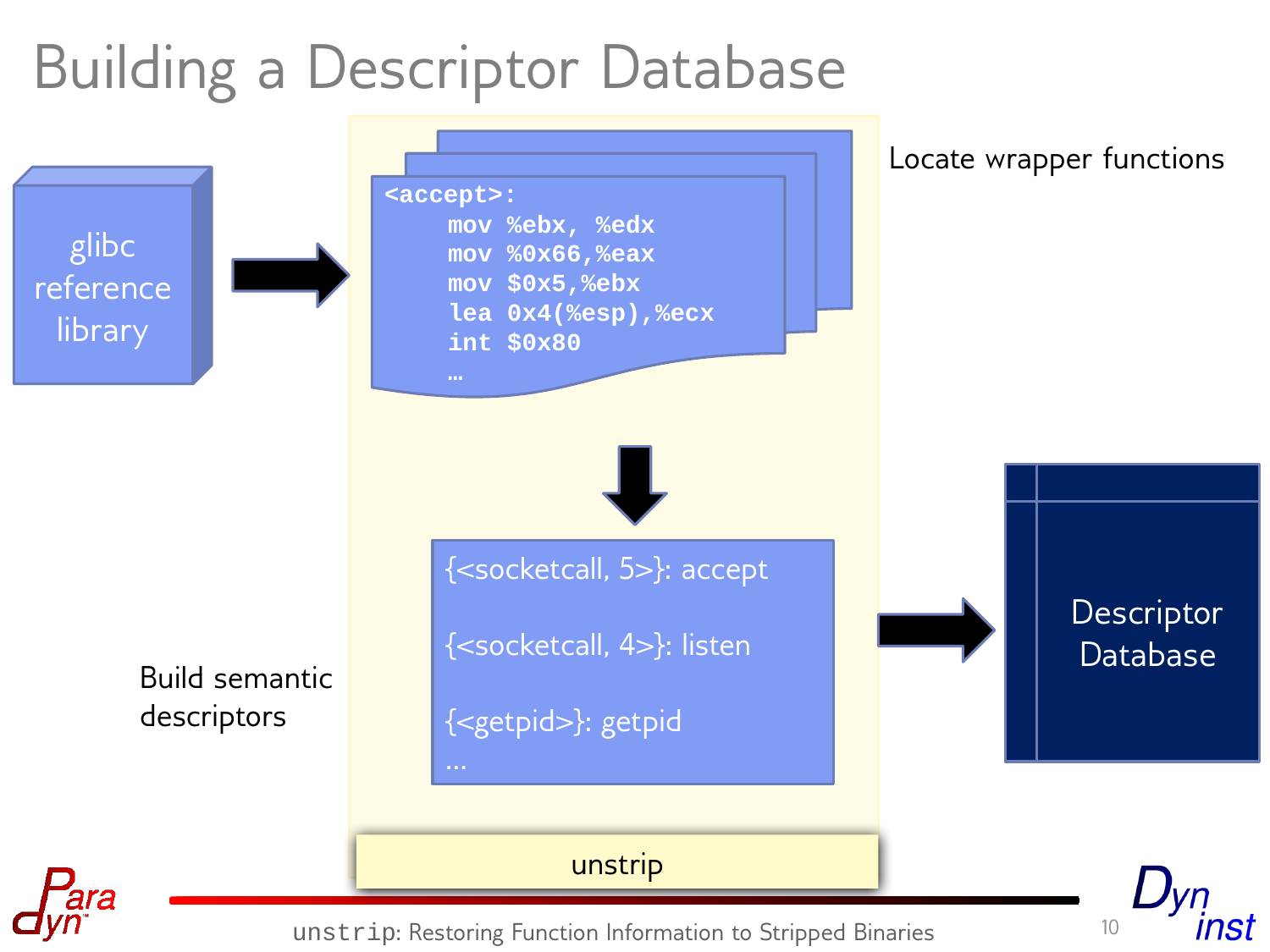

# Building a Descriptor Database

unstrip
Locate wrapper functions
<accept>:
mov %ebx, %edx
mov %0x66,%eax
mov $0x5,%ebx
lea 0x4(%esp),%ecx
int $0x80
…
glibc
reference library

Descriptor Database
{<socketcall, 5>}: accept

{<socketcall, 4>}: listen

{<getpid>}: getpid
…

Build semantic
descriptors
10
unstrip: Restoring Function Information to Stripped Binaries